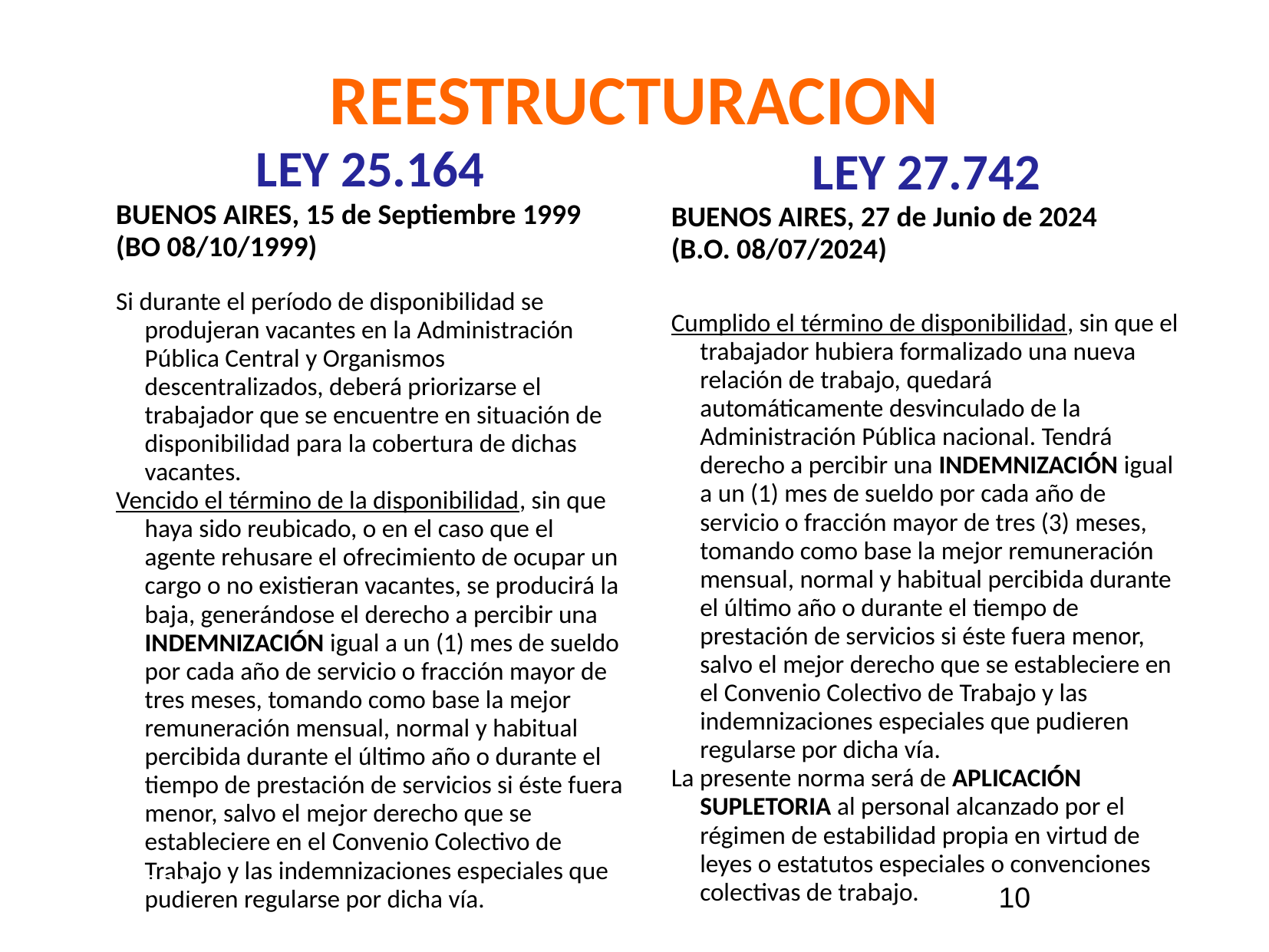

# REESTRUCTURACION
LEY 27.742
BUENOS AIRES, 27 de Junio de 2024
(B.O. 08/07/2024)

LEY 25.164
BUENOS AIRES, 15 de Septiembre 1999
(BO 08/10/1999)

Cumplido el término de disponibilidad, sin que el trabajador hubiera formalizado una nueva relación de trabajo, quedará automáticamente desvinculado de la Administración Pública nacional. Tendrá derecho a percibir una INDEMNIZACIÓN igual a un (1) mes de sueldo por cada año de servicio o fracción mayor de tres (3) meses, tomando como base la mejor remuneración mensual, normal y habitual percibida durante el último año o durante el tiempo de prestación de servicios si éste fuera menor, salvo el mejor derecho que se estableciere en el Convenio Colectivo de Trabajo y las indemnizaciones especiales que pudieren regularse por dicha vía.
La presente norma será de APLICACIÓN SUPLETORIA al personal alcanzado por el régimen de estabilidad propia en virtud de leyes o estatutos especiales o convenciones colectivas de trabajo.

Si durante el período de disponibilidad se produjeran vacantes en la Administración Pública Central y Organismos descentralizados, deberá priorizarse el trabajador que se encuentre en situación de disponibilidad para la cobertura de dichas vacantes.
Vencido el término de la disponibilidad, sin que haya sido reubicado, o en el caso que el agente rehusare el ofrecimiento de ocupar un cargo o no existieran vacantes, se producirá la baja, generándose el derecho a percibir una INDEMNIZACIÓN igual a un (1) mes de sueldo por cada año de servicio o fracción mayor de tres meses, tomando como base la mejor remuneración mensual, normal y habitual percibida durante el último año o durante el tiempo de prestación de servicios si éste fuera menor, salvo el mejor derecho que se estableciere en el Convenio Colectivo de Trabajo y las indemnizaciones especiales que pudieren regularse por dicha vía.

20/8/2024
Silvina Baron Knoll
10